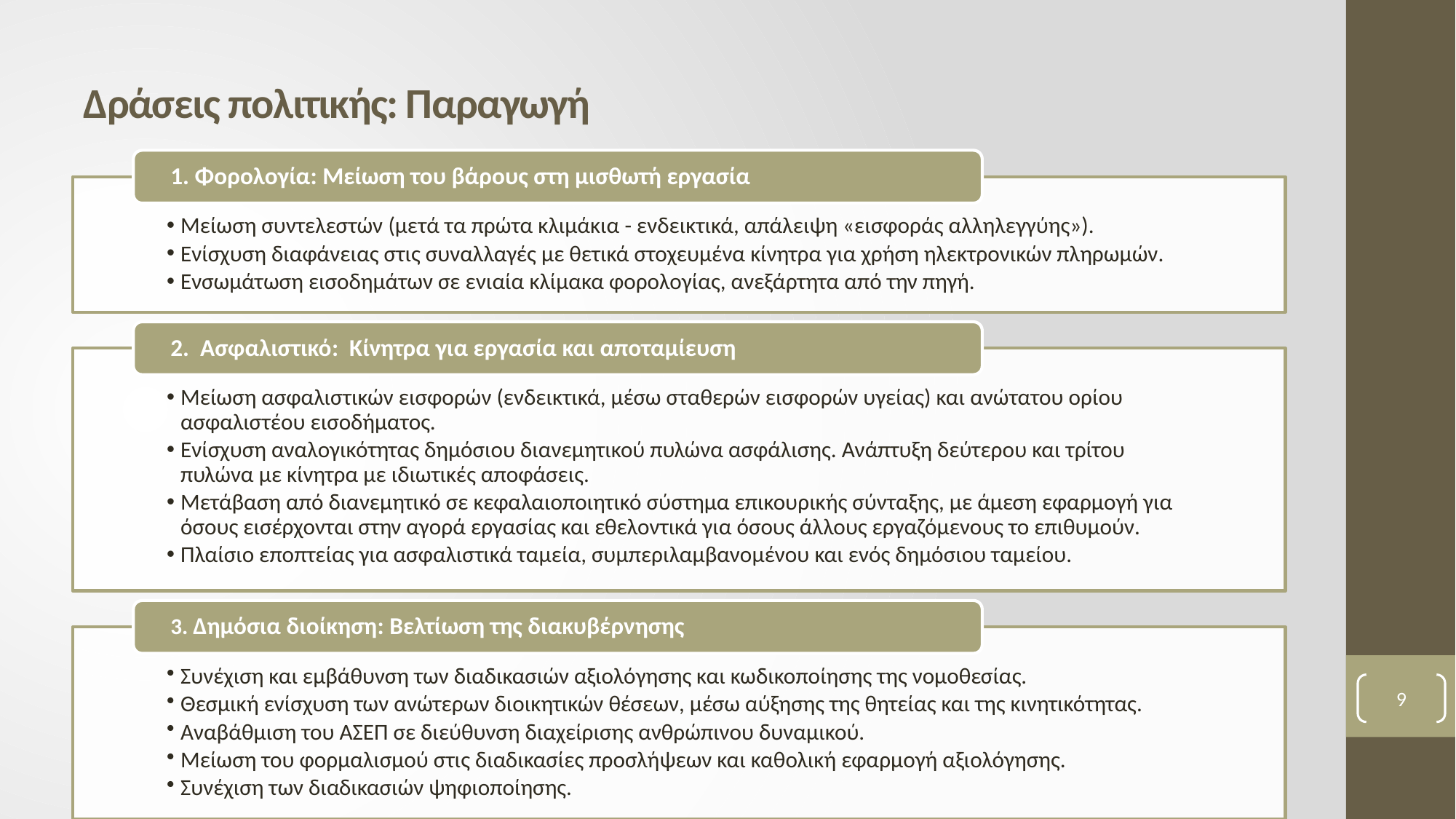

# Δράσεις πολιτικής: Παραγωγή
Μείωση συντελεστών (μετά τα πρώτα κλιμάκια - ενδεικτικά, απάλειψη «εισφοράς αλληλεγγύης»).
Ενίσχυση διαφάνειας στις συναλλαγές με θετικά στοχευμένα κίνητρα για χρήση ηλεκτρονικών πληρωμών.
Ενσωμάτωση εισοδημάτων σε ενιαία κλίμακα φορολογίας, ανεξάρτητα από την πηγή.
 Φορολογία: Μείωση του βάρους στη μισθωτή εργασία
Μείωση ασφαλιστικών εισφορών (ενδεικτικά, μέσω σταθερών εισφορών υγείας) και ανώτατου ορίου ασφαλιστέου εισοδήματος.
Ενίσχυση αναλογικότητας δημόσιου διανεμητικού πυλώνα ασφάλισης. Ανάπτυξη δεύτερου και τρίτου πυλώνα με κίνητρα με ιδιωτικές αποφάσεις.
Μετάβαση από διανεμητικό σε κεφαλαιοποιητικό σύστημα επικουρικής σύνταξης, με άμεση εφαρμογή για όσους εισέρχονται στην αγορά εργασίας και εθελοντικά για όσους άλλους εργαζόμενους το επιθυμούν.
Πλαίσιο εποπτείας για ασφαλιστικά ταμεία, συμπεριλαμβανομένου και ενός δημόσιου ταμείου.
2.  Ασφαλιστικό:  Κίνητρα για εργασία και αποταμίευση
Συνέχιση και εμβάθυνση των διαδικασιών αξιολόγησης και κωδικοποίησης της νομοθεσίας.
Θεσμική ενίσχυση των ανώτερων διοικητικών θέσεων, μέσω αύξησης της θητείας και της κινητικότητας.
Αναβάθμιση του ΑΣΕΠ σε διεύθυνση διαχείρισης ανθρώπινου δυναμικού.
Μείωση του φορμαλισμού στις διαδικασίες προσλήψεων και καθολική εφαρμογή αξιολόγησης.
Συνέχιση των διαδικασιών ψηφιοποίησης.
3. Δημόσια διοίκηση: Βελτίωση της διακυβέρνησης
9